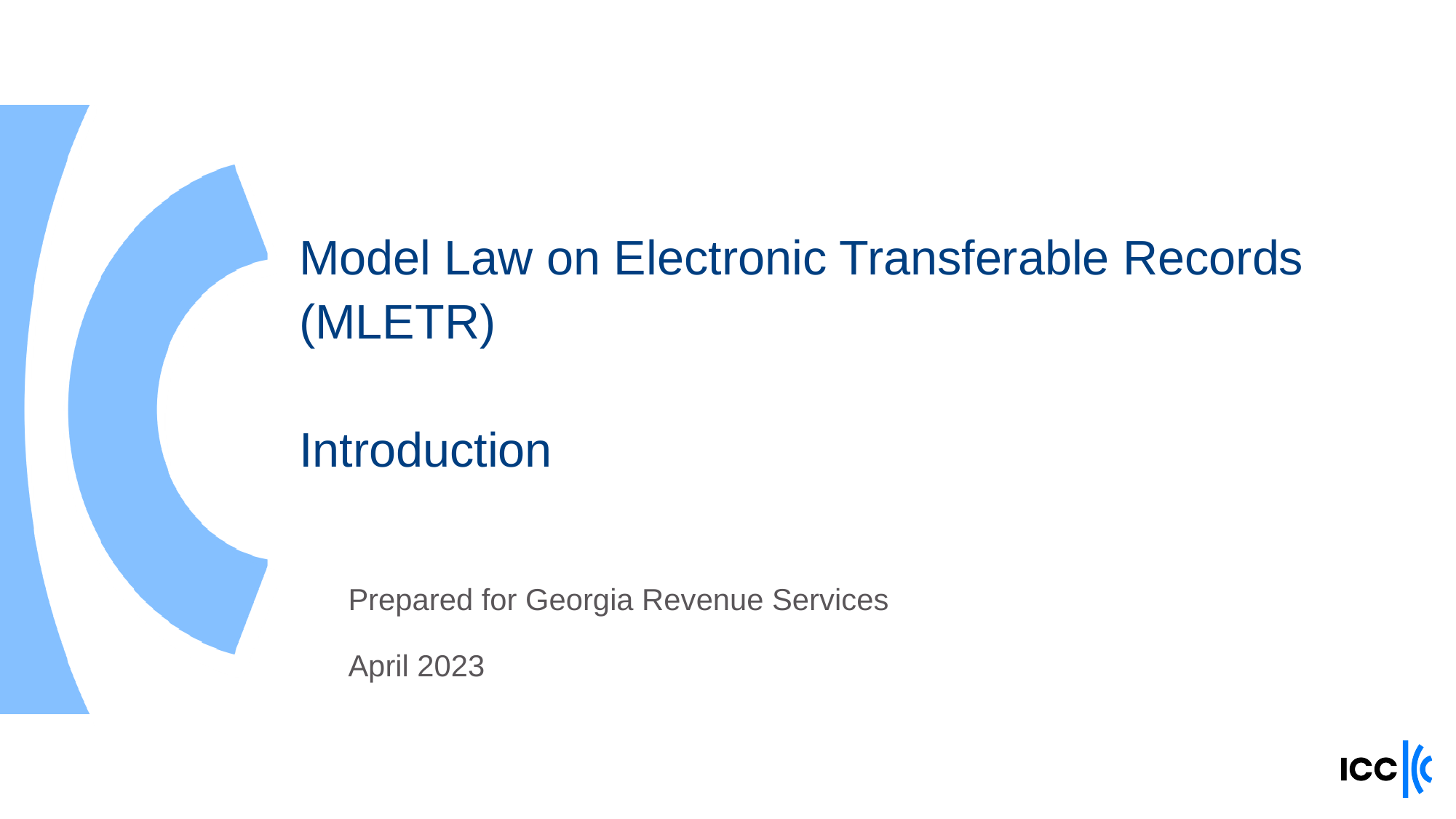

Model Law on Electronic Transferable Records (MLETR)
Introduction
Prepared for Georgia Revenue Services
April 2023